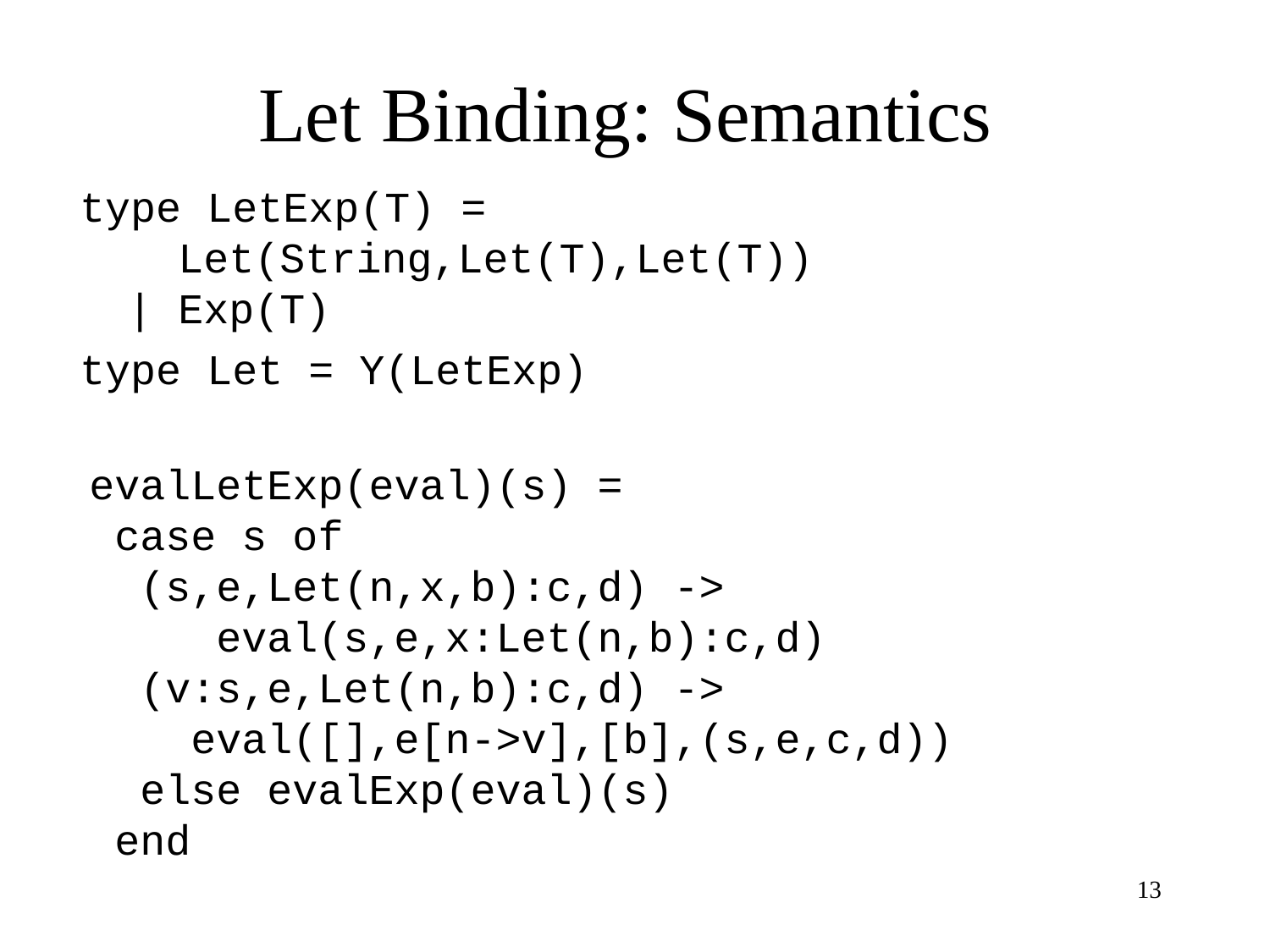

# Let Binding: Semantics
type LetExp(T) =
  Let(String,Let(T),Let(T))
| Exp(T)
type Let = Y(LetExp)

evalLetExp(eval)(s) =
 case s of
  (s,e,Let(n,x,b):c,d) ->
     eval(s,e,x:Let(n,b):c,d)
  (v:s,e,Let(n,b):c,d) ->
    eval([],e[n->v],[b],(s,e,c,d))
  else evalExp(eval)(s)
 end

13